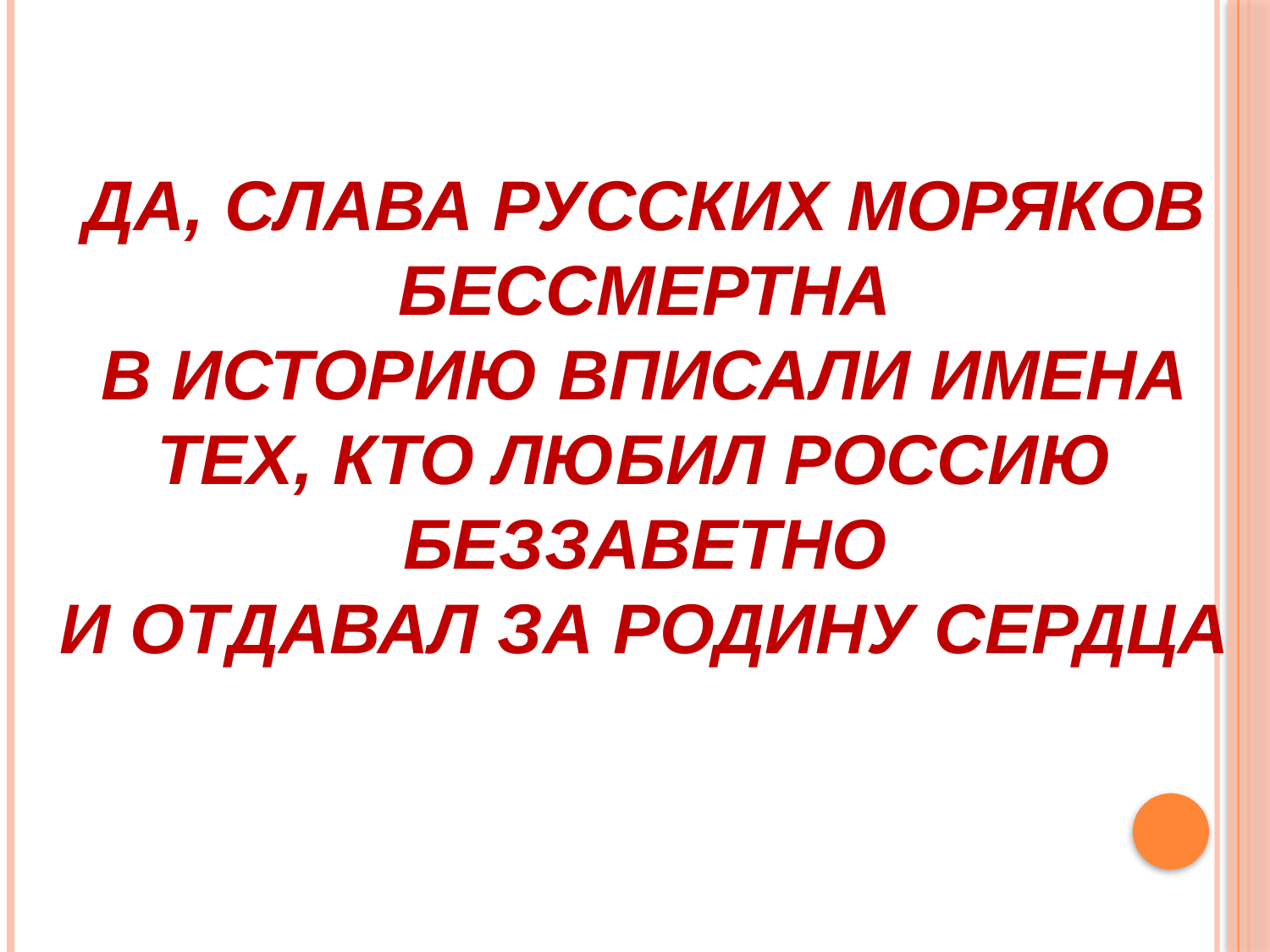

# Да, слава русских моряков бессмертна В историю вписали имена Тех, кто любил Россию беззаветно И отдавал за родину сердца